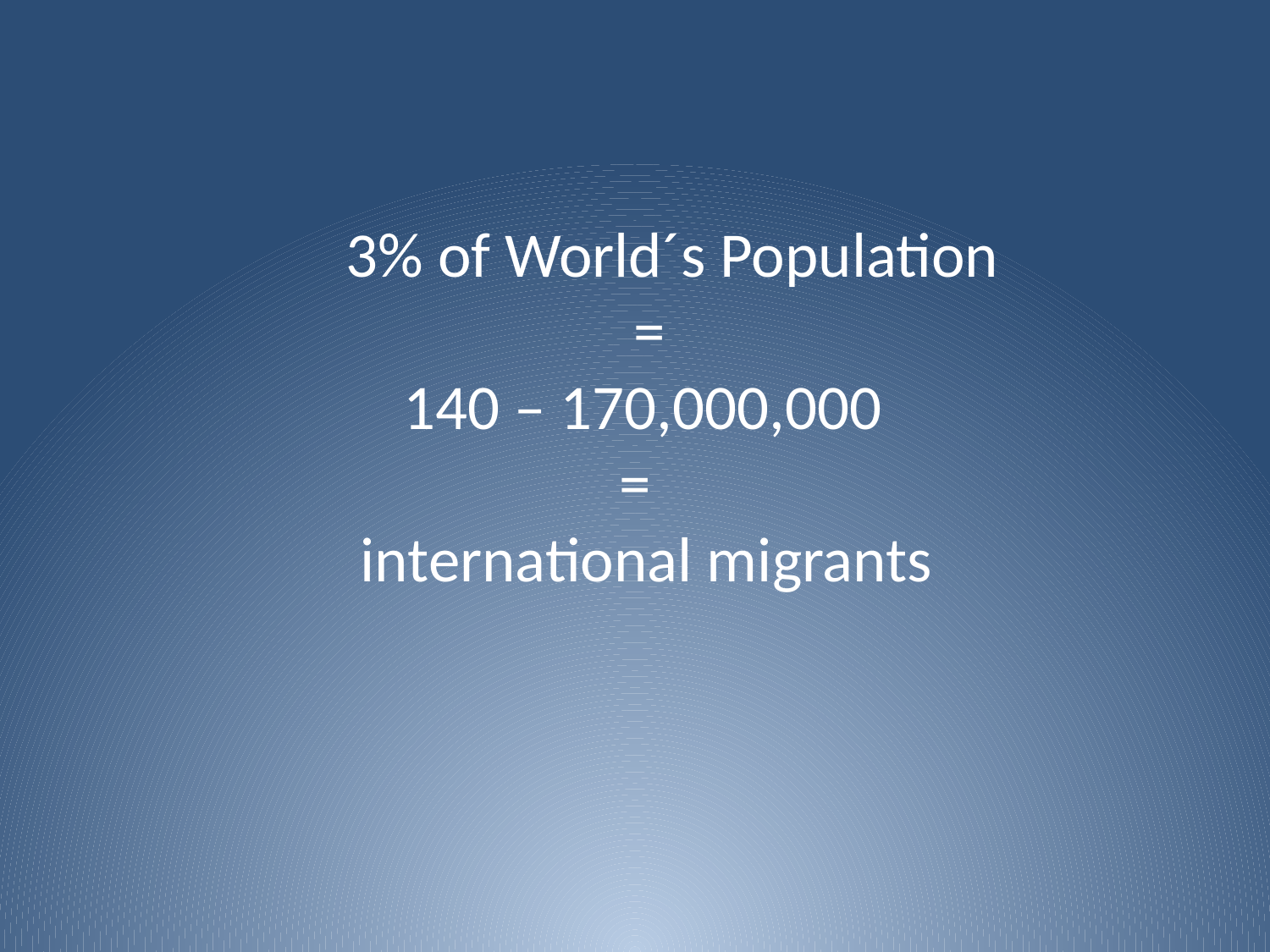

3% of World´s Population
                                          =
                          140 – 170,000,000
                                         =
                       international migrants